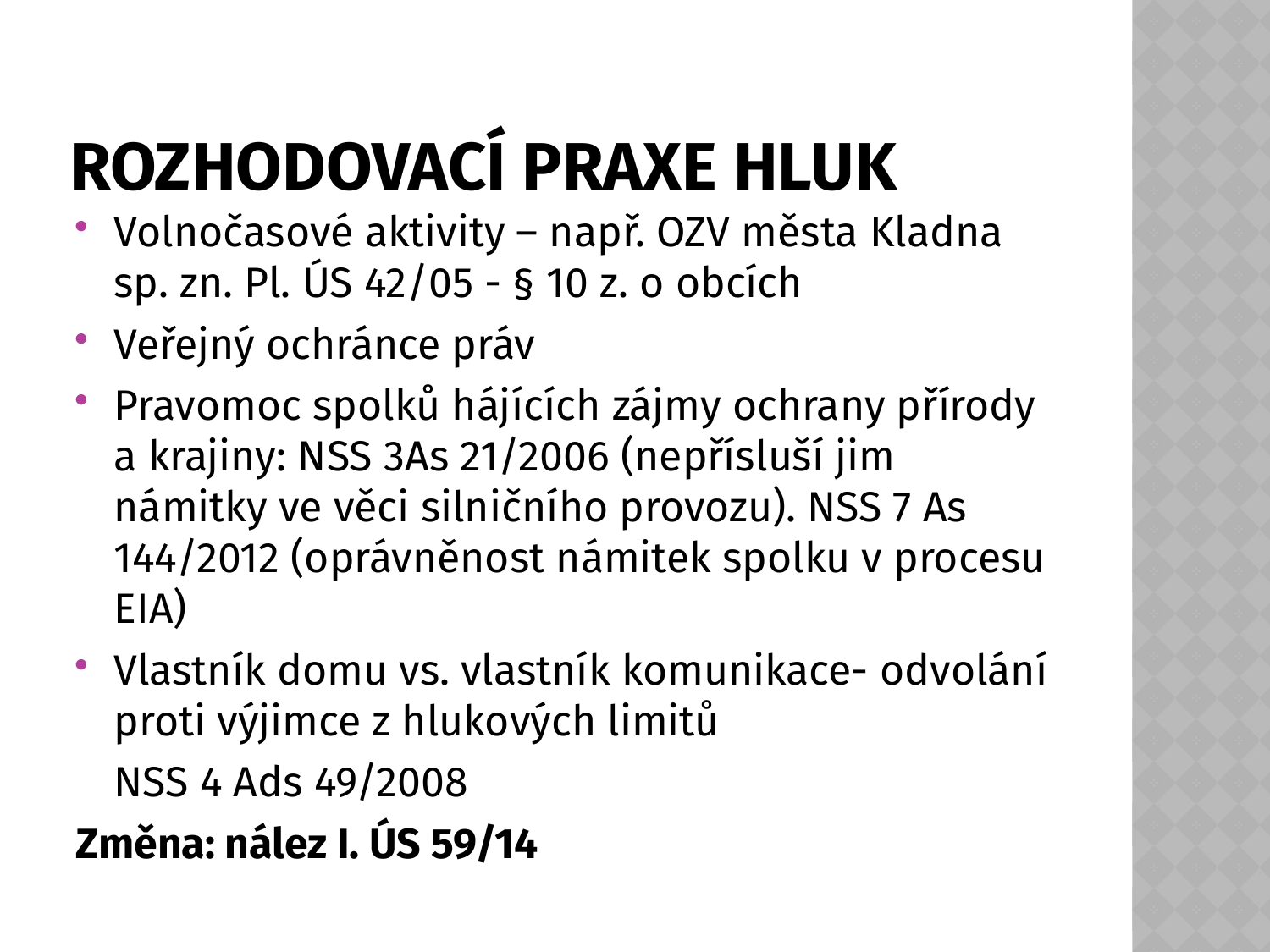

# Rozhodovací praxe hluk
Volnočasové aktivity – např. OZV města Kladna sp. zn. Pl. ÚS 42/05 - § 10 z. o obcích
Veřejný ochránce práv
Pravomoc spolků hájících zájmy ochrany přírody a krajiny: NSS 3As 21/2006 (nepřísluší jim námitky ve věci silničního provozu). NSS 7 As 144/2012 (oprávněnost námitek spolku v procesu EIA)
Vlastník domu vs. vlastník komunikace- odvolání proti výjimce z hlukových limitů
	NSS 4 Ads 49/2008
Změna: nález I. ÚS 59/14